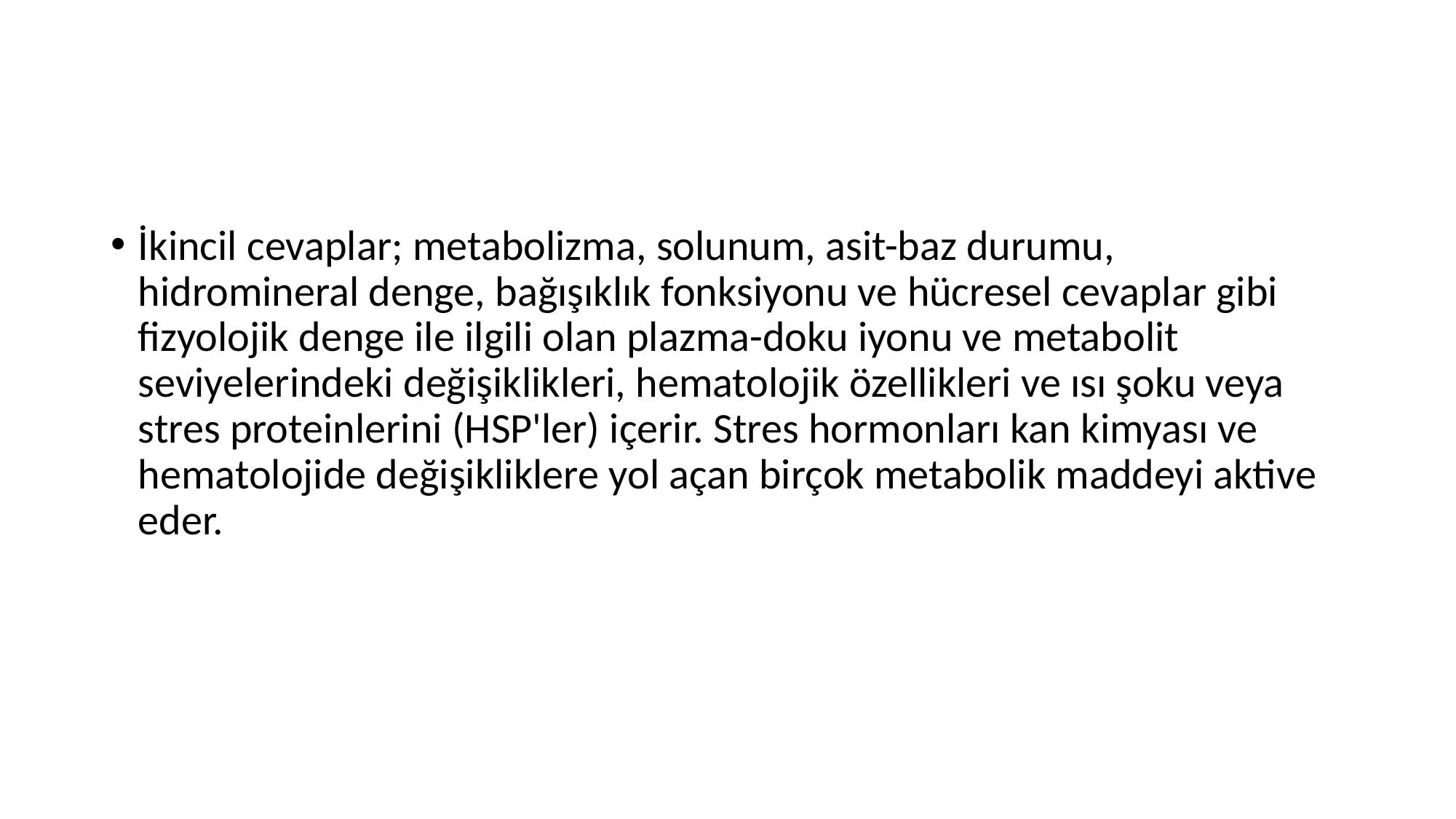

#
İkincil cevaplar; metabolizma, solunum, asit-baz durumu, hidromineral denge, bağışıklık fonksiyonu ve hücresel cevaplar gibi fizyolojik denge ile ilgili olan plazma-doku iyonu ve metabolit seviyelerindeki değişiklikleri, hematolojik özellikleri ve ısı şoku veya stres proteinlerini (HSP'ler) içerir. Stres hormonları kan kimyası ve hematolojide değişikliklere yol açan birçok metabolik maddeyi aktive eder.